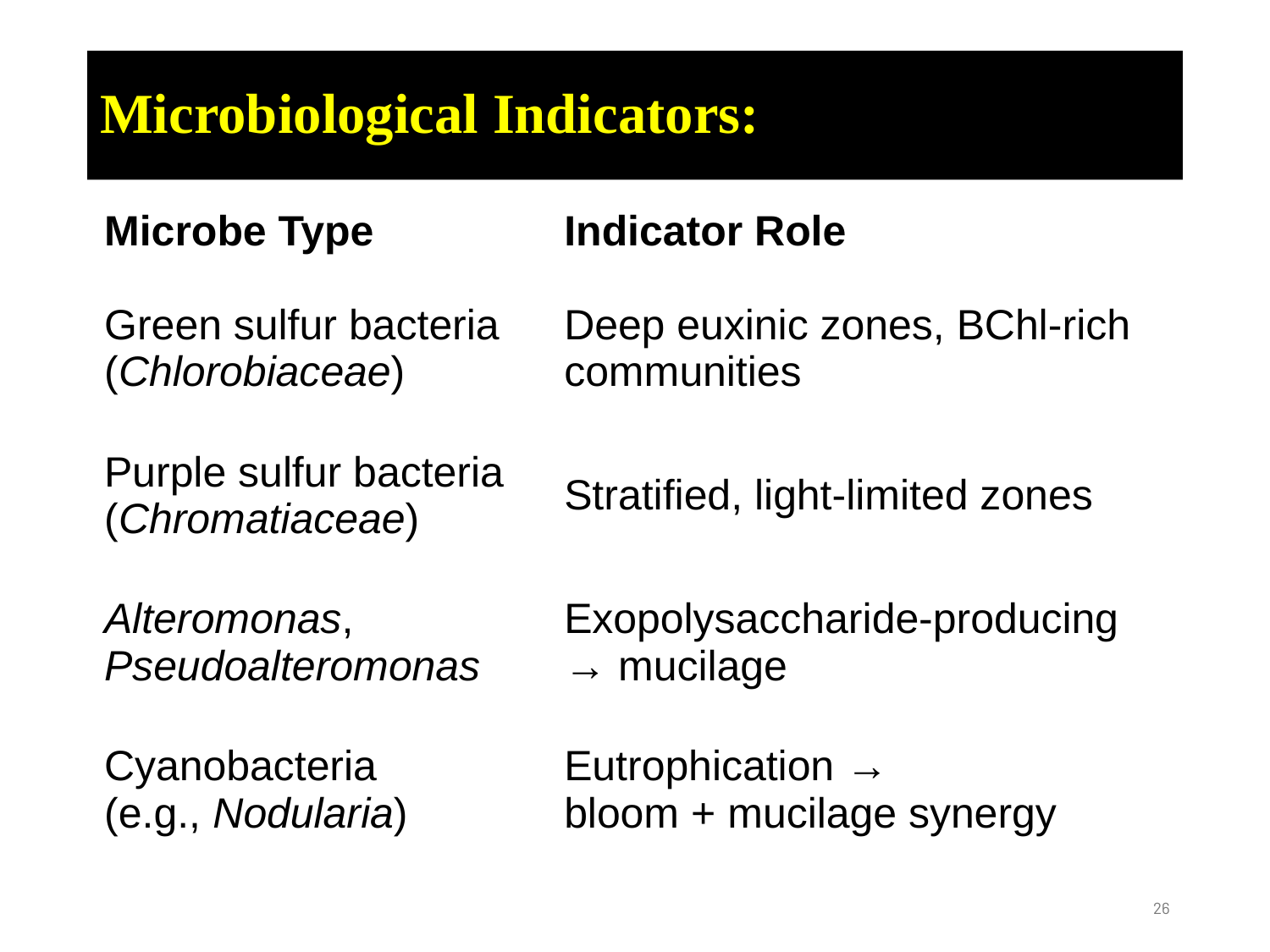

# Microbiological Indicators:
| Microbe Type | Indicator Role |
| --- | --- |
| Green sulfur bacteria (Chlorobiaceae) | Deep euxinic zones, BChl-rich communities |
| Purple sulfur bacteria (Chromatiaceae) | Stratified, light-limited zones |
| Alteromonas, Pseudoalteromonas | Exopolysaccharide-producing → mucilage |
| Cyanobacteria (e.g., Nodularia) | Eutrophication → bloom + mucilage synergy |
26